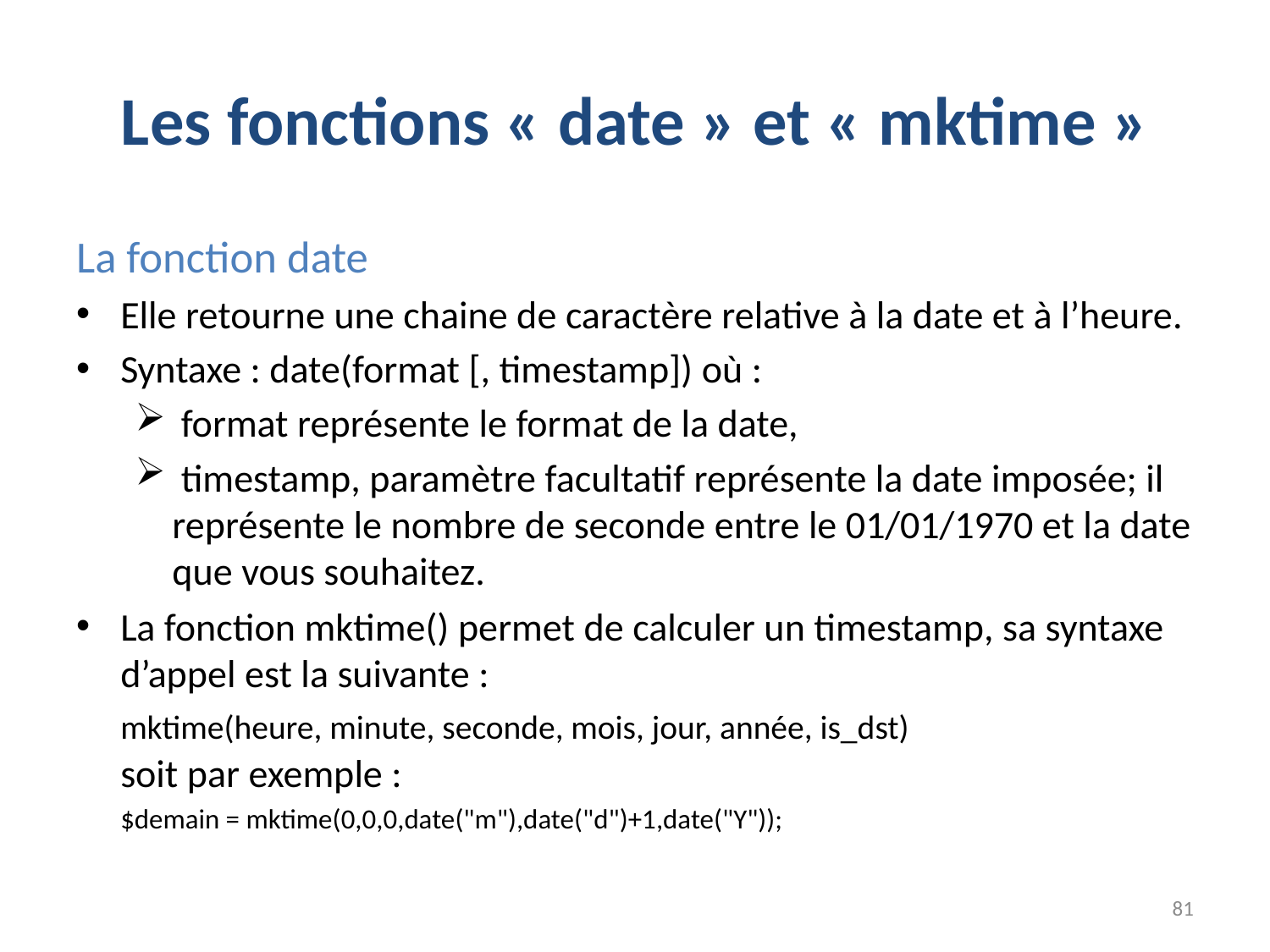

# Les fonctions « date » et « mktime »
La fonction date
Elle retourne une chaine de caractère relative à la date et à l’heure.
Syntaxe : date(format [, timestamp]) où :
 format représente le format de la date,
 timestamp, paramètre facultatif représente la date imposée; il représente le nombre de seconde entre le 01/01/1970 et la date que vous souhaitez.
La fonction mktime() permet de calculer un timestamp, sa syntaxe d’appel est la suivante :
		mktime(heure, minute, seconde, mois, jour, année, is_dst)
soit par exemple :
		$demain = mktime(0,0,0,date("m"),date("d")+1,date("Y"));

81